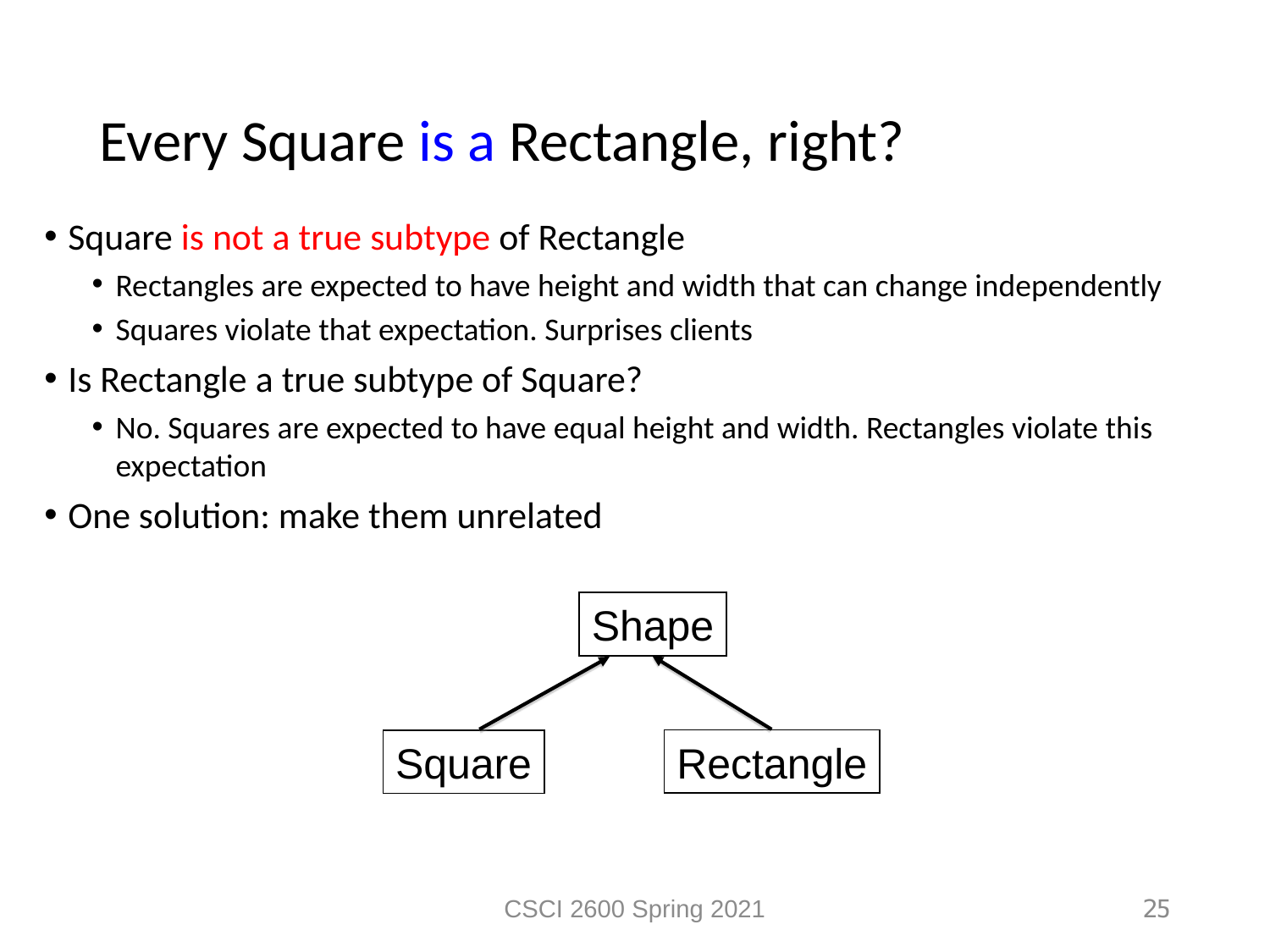

Every Square is a Rectangle, right?
Square is not a true subtype of Rectangle
Rectangles are expected to have height and width that can change independently
Squares violate that expectation. Surprises clients
Is Rectangle a true subtype of Square?
No. Squares are expected to have equal height and width. Rectangles violate this expectation
One solution: make them unrelated
Shape

Rectangle
Square
CSCI 2600 Spring 2021
25